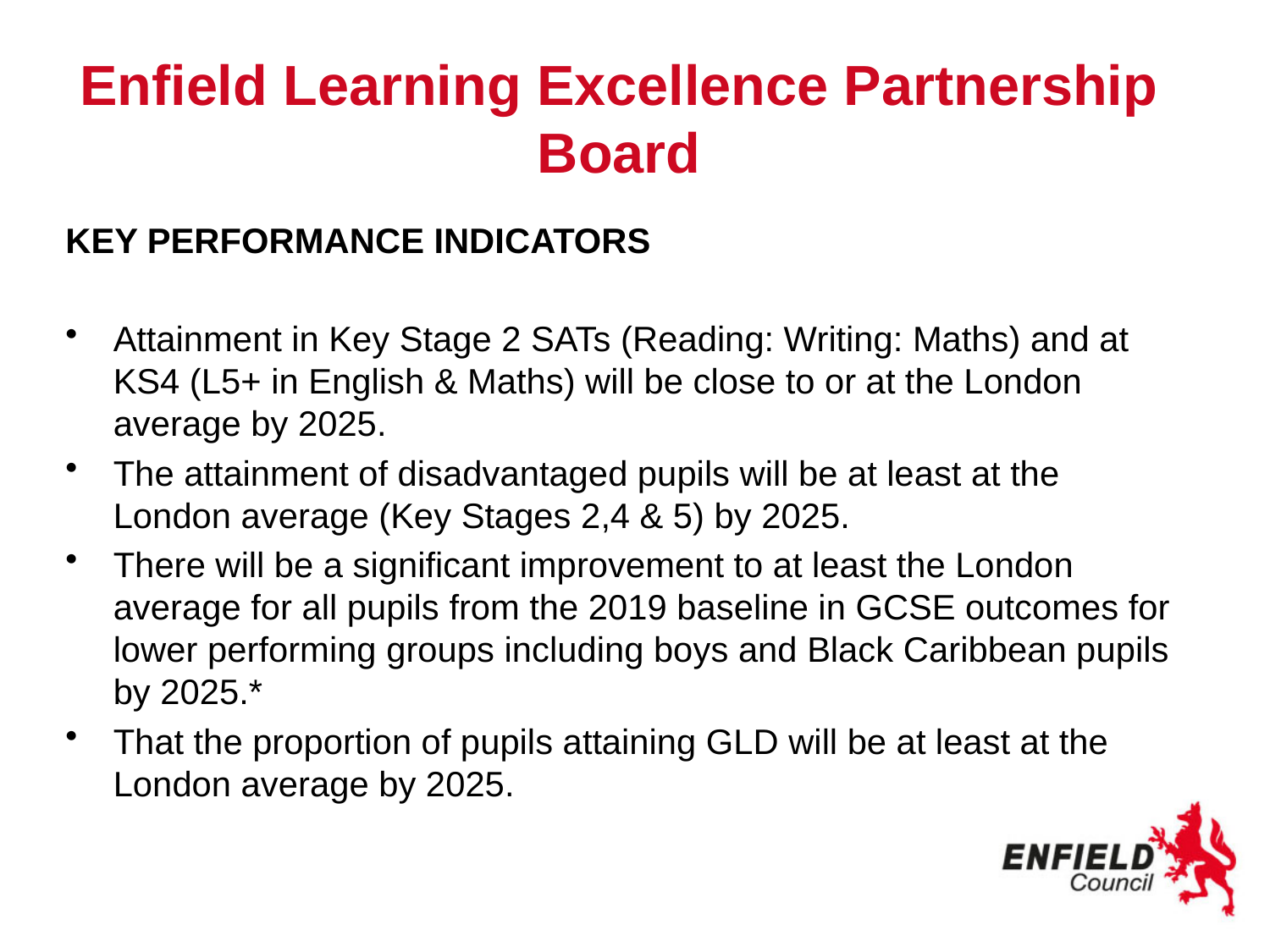

# Enfield Learning Excellence Partnership Board
KEY PERFORMANCE INDICATORS

Attainment in Key Stage 2 SATs (Reading: Writing: Maths) and at KS4 (L5+ in English & Maths) will be close to or at the London average by 2025.
The attainment of disadvantaged pupils will be at least at the London average (Key Stages 2,4 & 5) by 2025.
There will be a significant improvement to at least the London average for all pupils from the 2019 baseline in GCSE outcomes for lower performing groups including boys and Black Caribbean pupils by 2025.*
That the proportion of pupils attaining GLD will be at least at the London average by 2025.